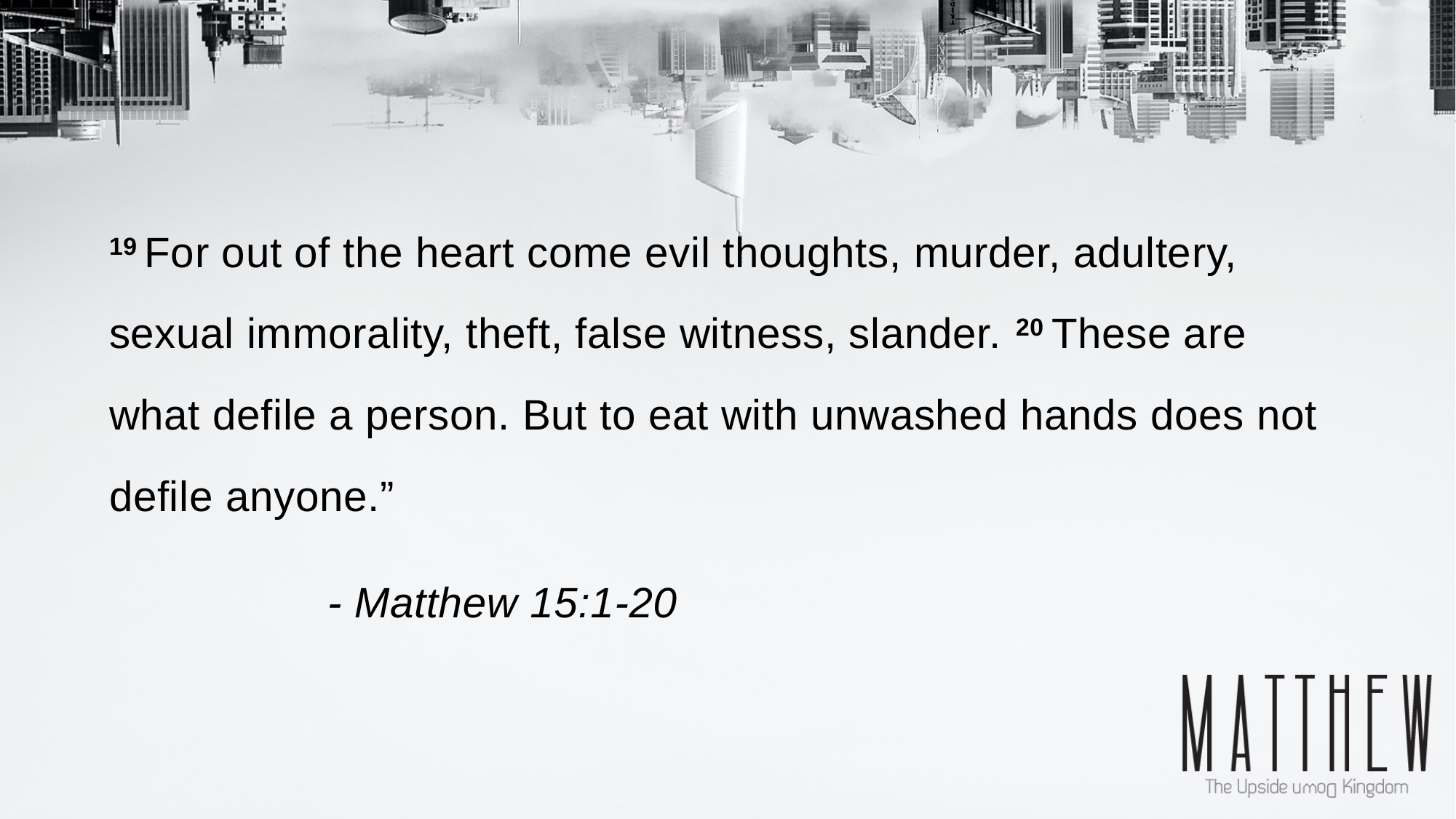

19 For out of the heart come evil thoughts, murder, adultery, sexual immorality, theft, false witness, slander. 20 These are what defile a person. But to eat with unwashed hands does not defile anyone.”
 		- Matthew 15:1-20